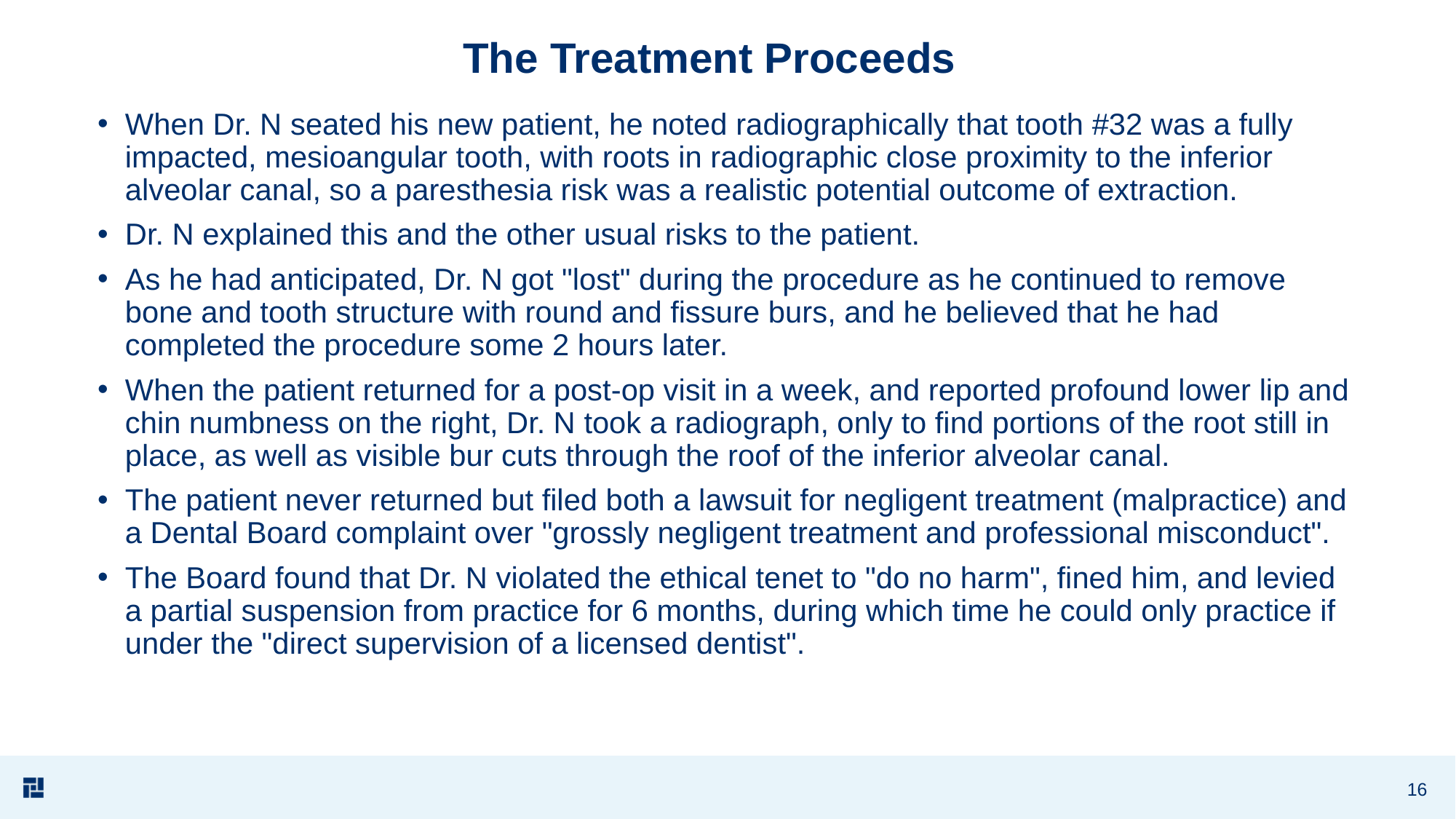

# The Treatment Proceeds
When Dr. N seated his new patient, he noted radiographically that tooth #32 was a fully impacted, mesioangular tooth, with roots in radiographic close proximity to the inferior alveolar canal, so a paresthesia risk was a realistic potential outcome of extraction.
Dr. N explained this and the other usual risks to the patient.
As he had anticipated, Dr. N got "lost" during the procedure as he continued to remove bone and tooth structure with round and fissure burs, and he believed that he had completed the procedure some 2 hours later.
When the patient returned for a post-op visit in a week, and reported profound lower lip and chin numbness on the right, Dr. N took a radiograph, only to find portions of the root still in place, as well as visible bur cuts through the roof of the inferior alveolar canal.
The patient never returned but filed both a lawsuit for negligent treatment (malpractice) and a Dental Board complaint over "grossly negligent treatment and professional misconduct".
The Board found that Dr. N violated the ethical tenet to "do no harm", fined him, and levied a partial suspension from practice for 6 months, during which time he could only practice if under the "direct supervision of a licensed dentist".
16